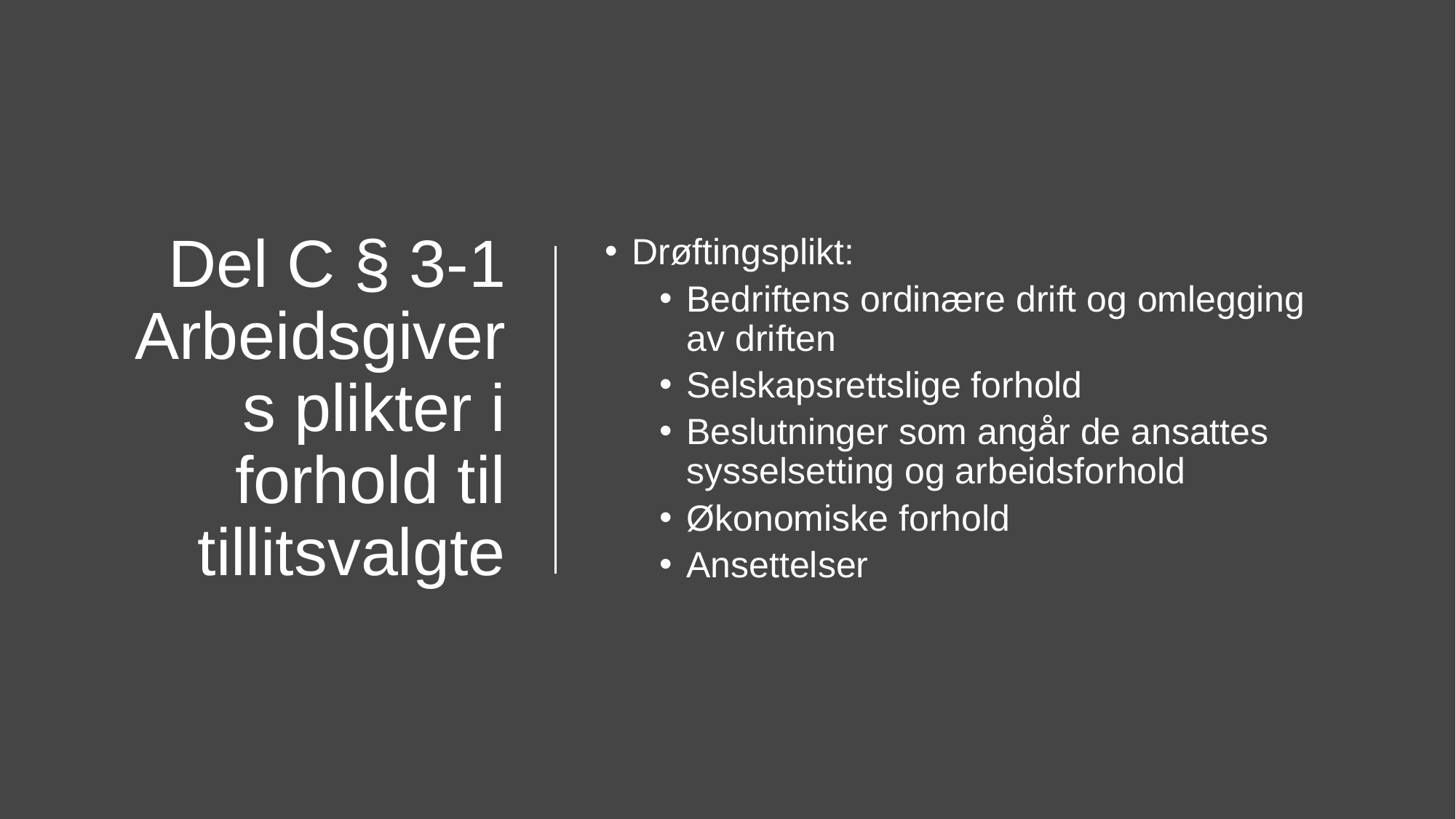

# Del C § 3-1 Arbeidsgivers plikter i forhold til tillitsvalgte
Drøftingsplikt:
Bedriftens ordinære drift og omlegging av driften
Selskapsrettslige forhold
Beslutninger som angår de ansattes sysselsetting og arbeidsforhold
Økonomiske forhold
Ansettelser